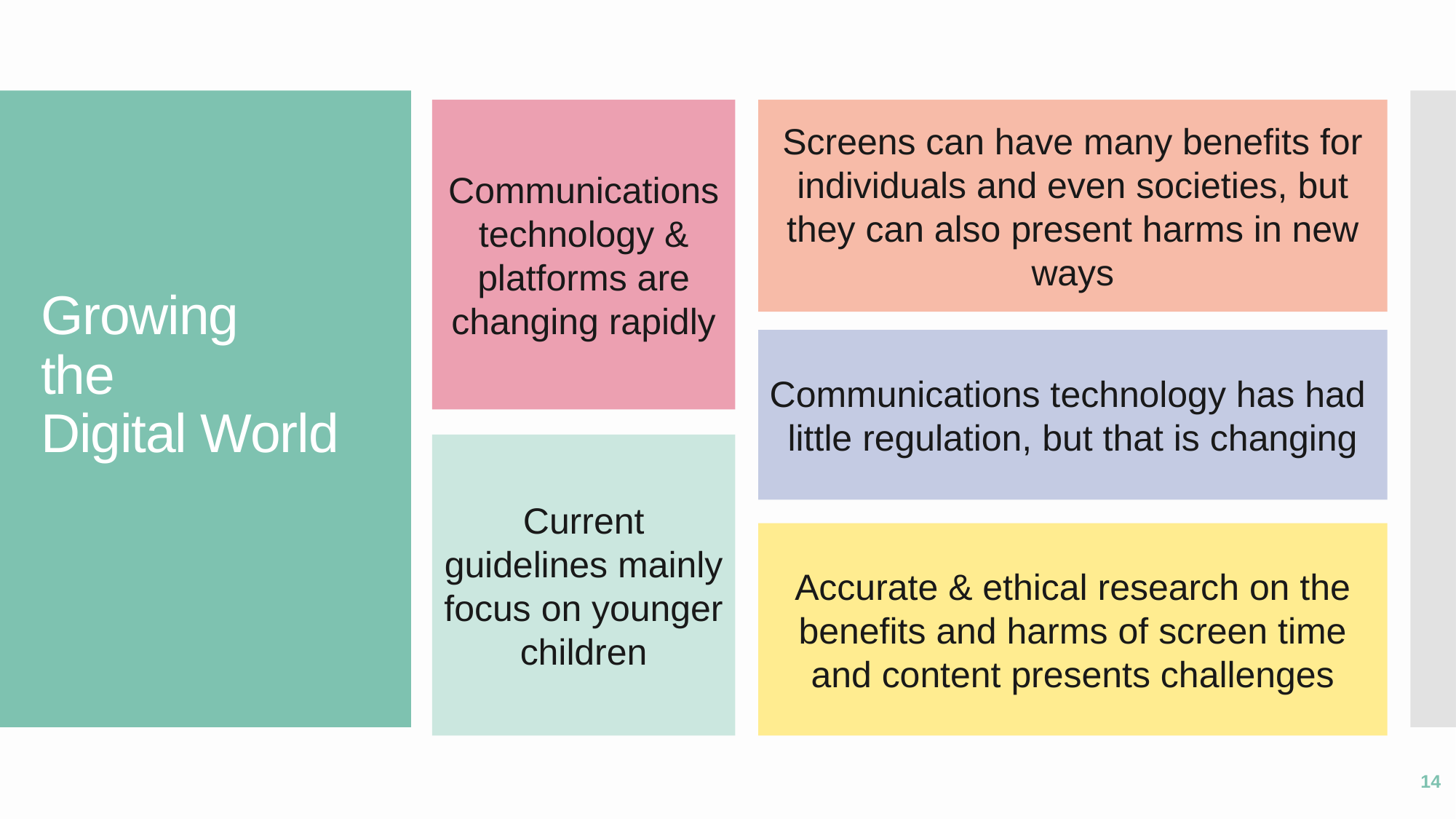

Communications technology & platforms are changing rapidly
Screens can have many benefits for individuals and even societies, but they can also present harms in new ways
# Growing the Digital World
Communications technology has had
little regulation, but that is changing
Current guidelines mainly focus on younger children
Accurate & ethical research on the benefits and harms of screen time and content presents challenges
14